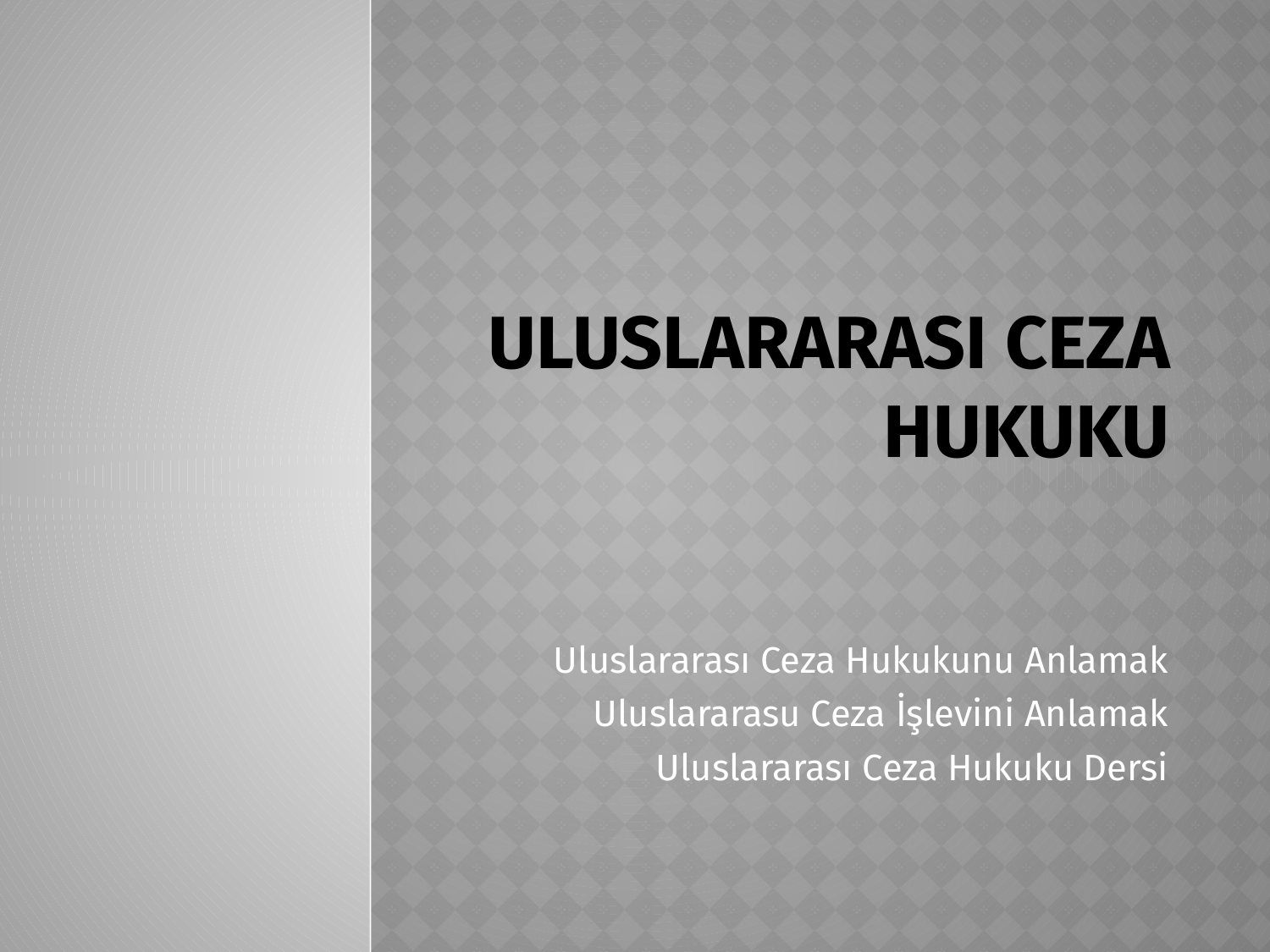

# ULUSLARARASI CEZA HUKUKU
Uluslararası Ceza Hukukunu Anlamak
Uluslararasu Ceza İşlevini Anlamak
Uluslararası Ceza Hukuku Dersi